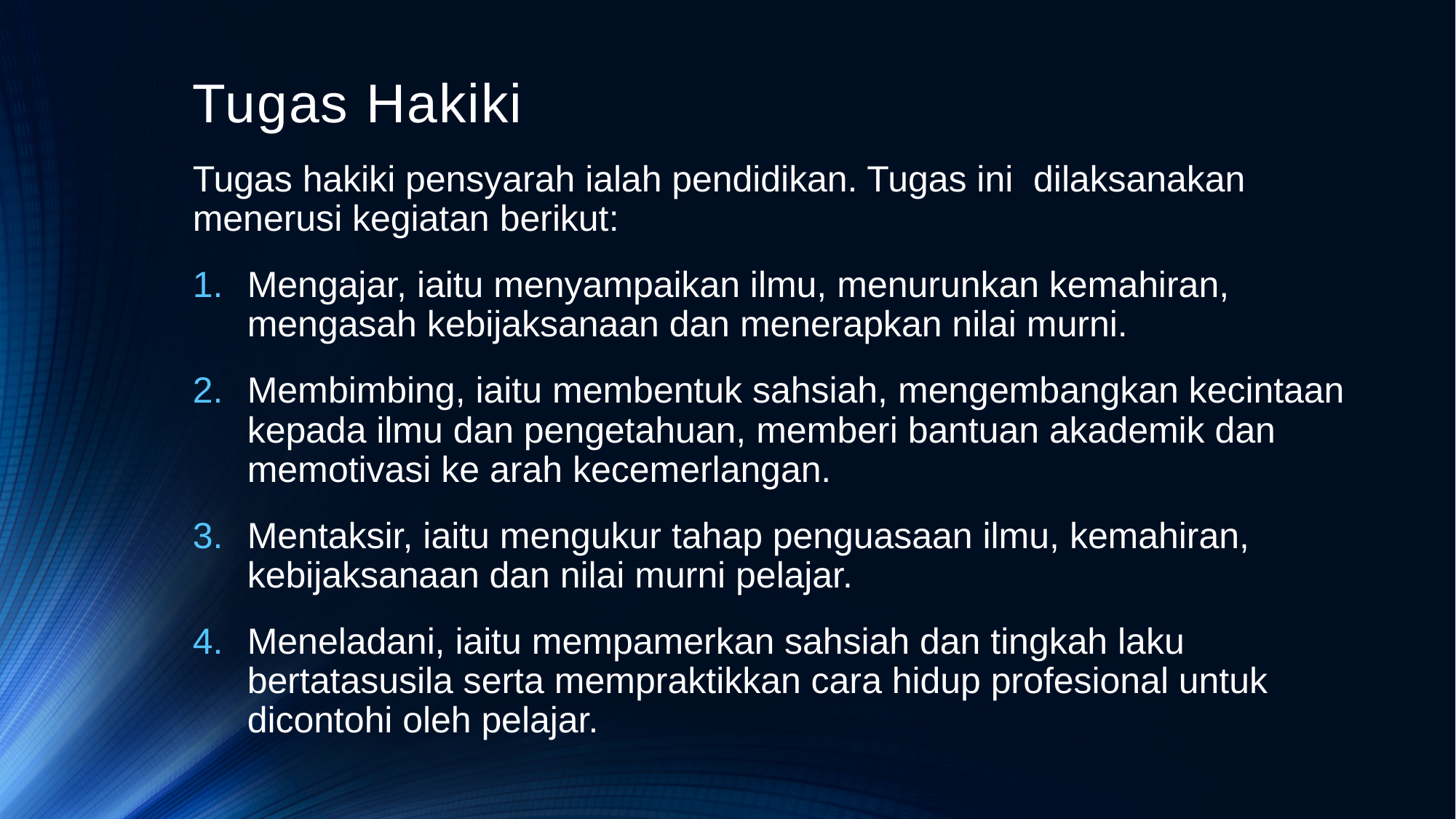

# Tugas Hakiki
Tugas hakiki pensyarah ialah pendidikan. Tugas ini  dilaksanakan menerusi kegiatan berikut:
Mengajar, iaitu menyampaikan ilmu, menurunkan kemahiran, mengasah kebijaksanaan dan menerapkan nilai murni.
Membimbing, iaitu membentuk sahsiah, mengembangkan kecintaan kepada ilmu dan pengetahuan, memberi bantuan akademik dan memotivasi ke arah kecemerlangan.
Mentaksir, iaitu mengukur tahap penguasaan ilmu, kemahiran, kebijaksanaan dan nilai murni pelajar.
Meneladani, iaitu mempamerkan sahsiah dan tingkah laku bertatasusila serta mempraktikkan cara hidup profesional untuk dicontohi oleh pelajar.